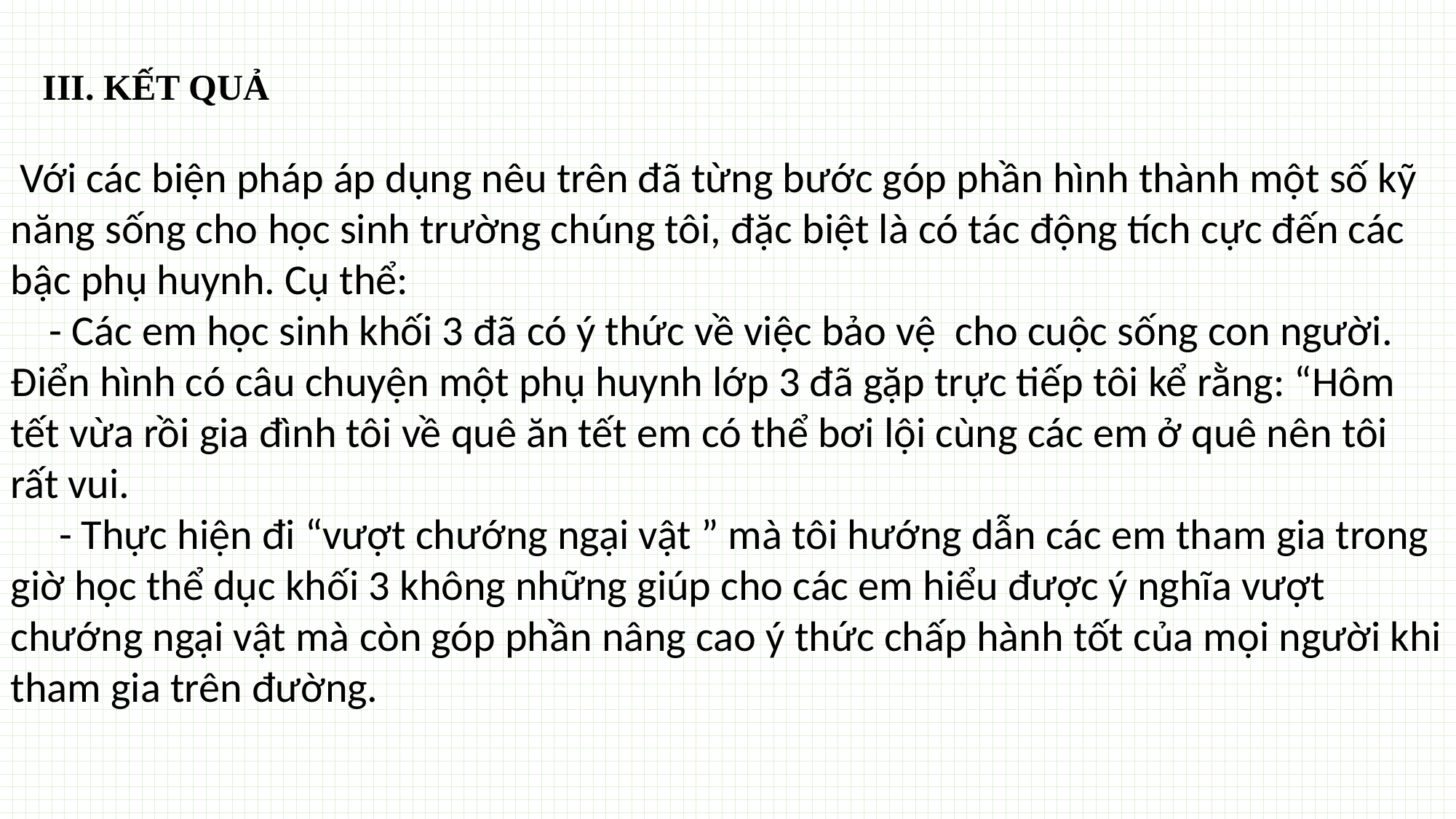

III. KẾT QUẢ
 Với các biện pháp áp dụng nêu trên đã từng bước góp phần hình thành một số kỹ năng sống cho học sinh trường chúng tôi, đặc biệt là có tác động tích cực đến các bậc phụ huynh. Cụ thể:
    - Các em học sinh khối 3 đã có ý thức về việc bảo vệ  cho cuộc sống con người. Điển hình có câu chuyện một phụ huynh lớp 3 đã gặp trực tiếp tôi kể rằng: “Hôm tết vừa rồi gia đình tôi về quê ăn tết em có thể bơi lội cùng các em ở quê nên tôi rất vui.
     - Thực hiện đi “vượt chướng ngại vật ” mà tôi hướng dẫn các em tham gia trong giờ học thể dục khối 3 không những giúp cho các em hiểu được ý nghĩa vượt chướng ngại vật mà còn góp phần nâng cao ý thức chấp hành tốt của mọi người khi tham gia trên đường.